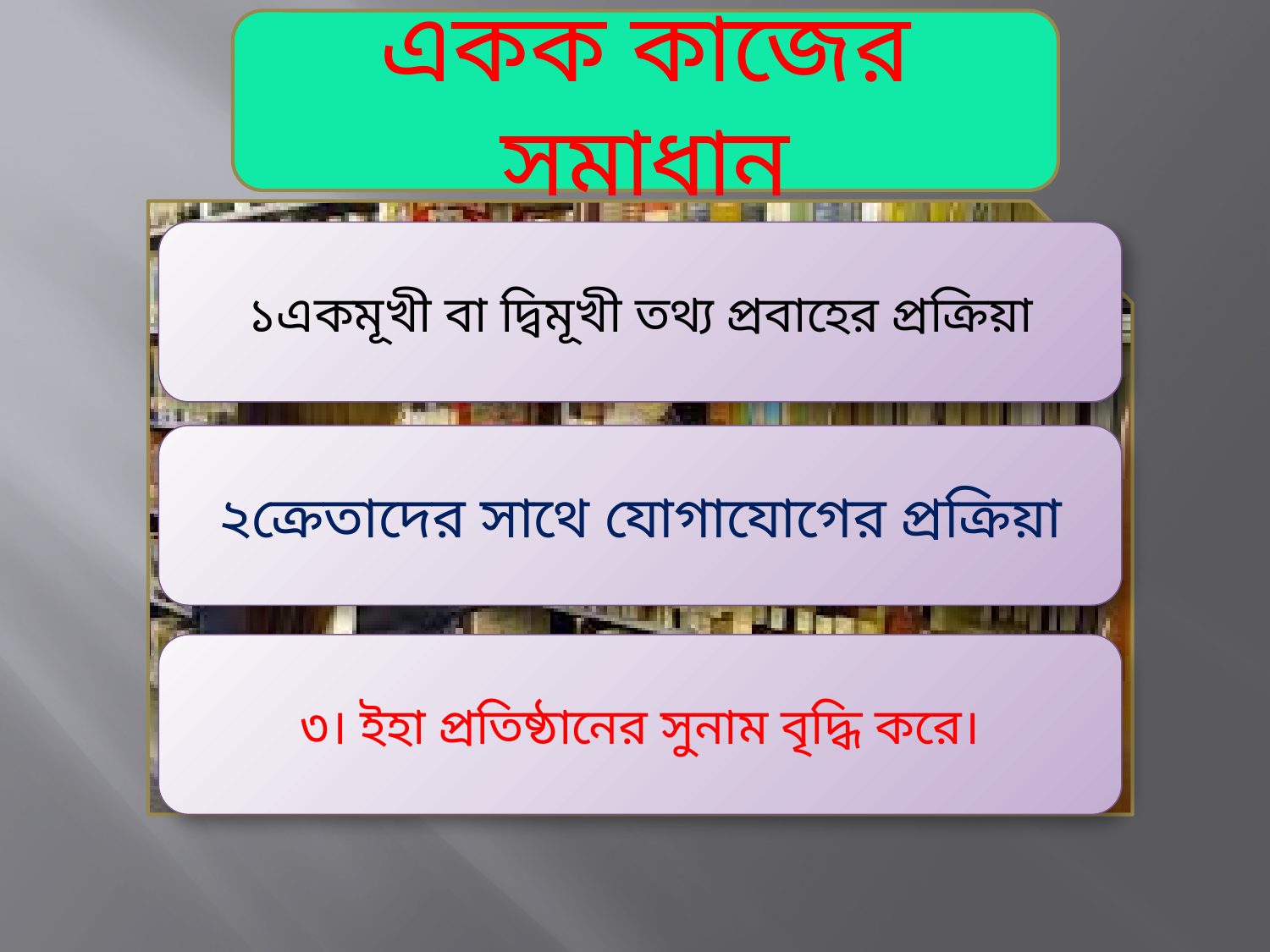

একক কাজের সমাধান

১একমূখী বা দ্বিমূখী তথ্য প্রবাহের প্রক্রিয়া
২ক্রেতাদের সাথে যোগাযোগের প্রক্রিয়া
৩। ইহা প্রতিষ্ঠানের সুনাম বৃদ্ধি করে।